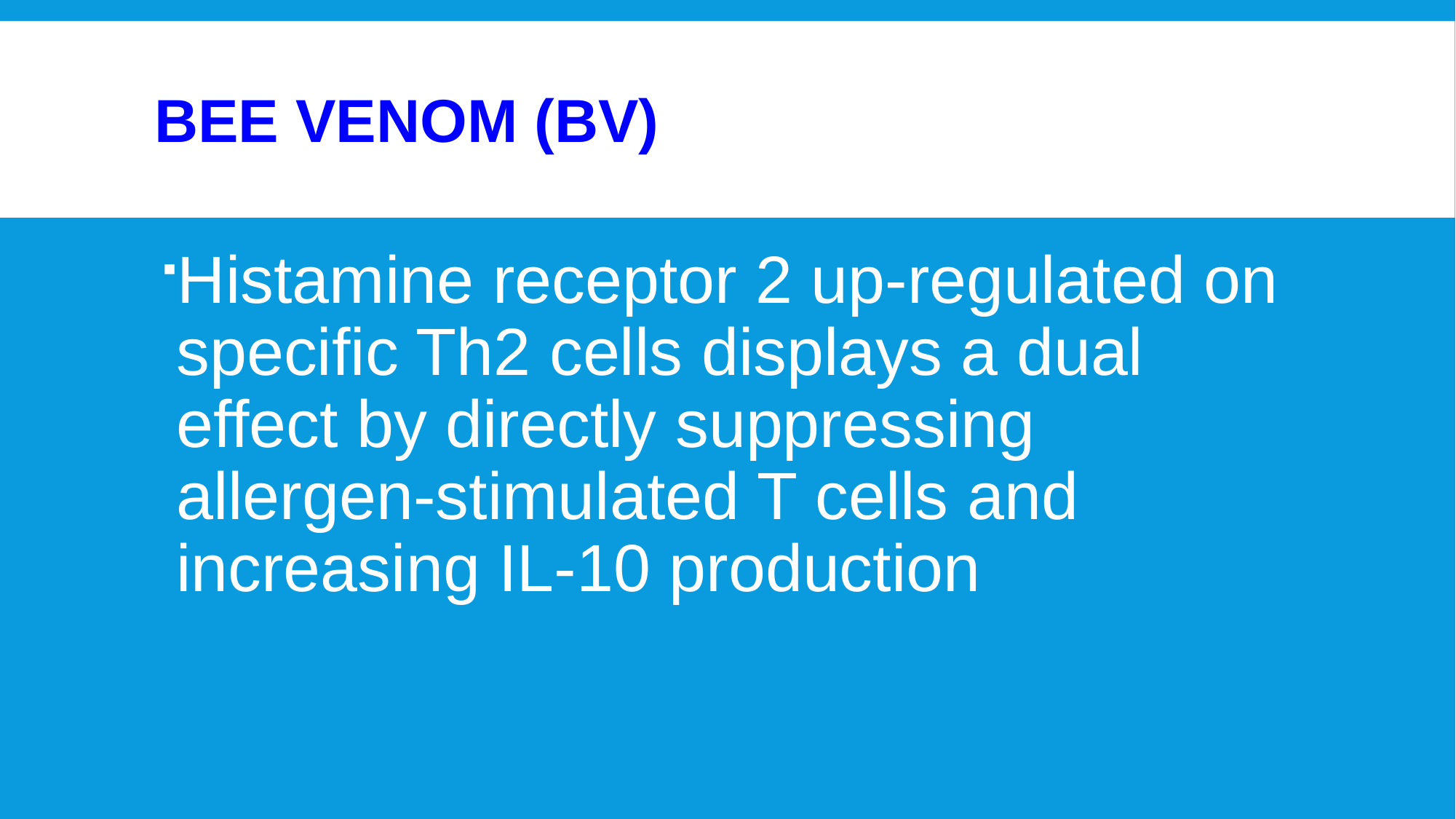

# Bee venom (BV)
Histamine receptor 2 up-regulated on specific Th2 cells displays a dual effect by directly suppressing allergen-stimulated T cells and increasing IL-10 production